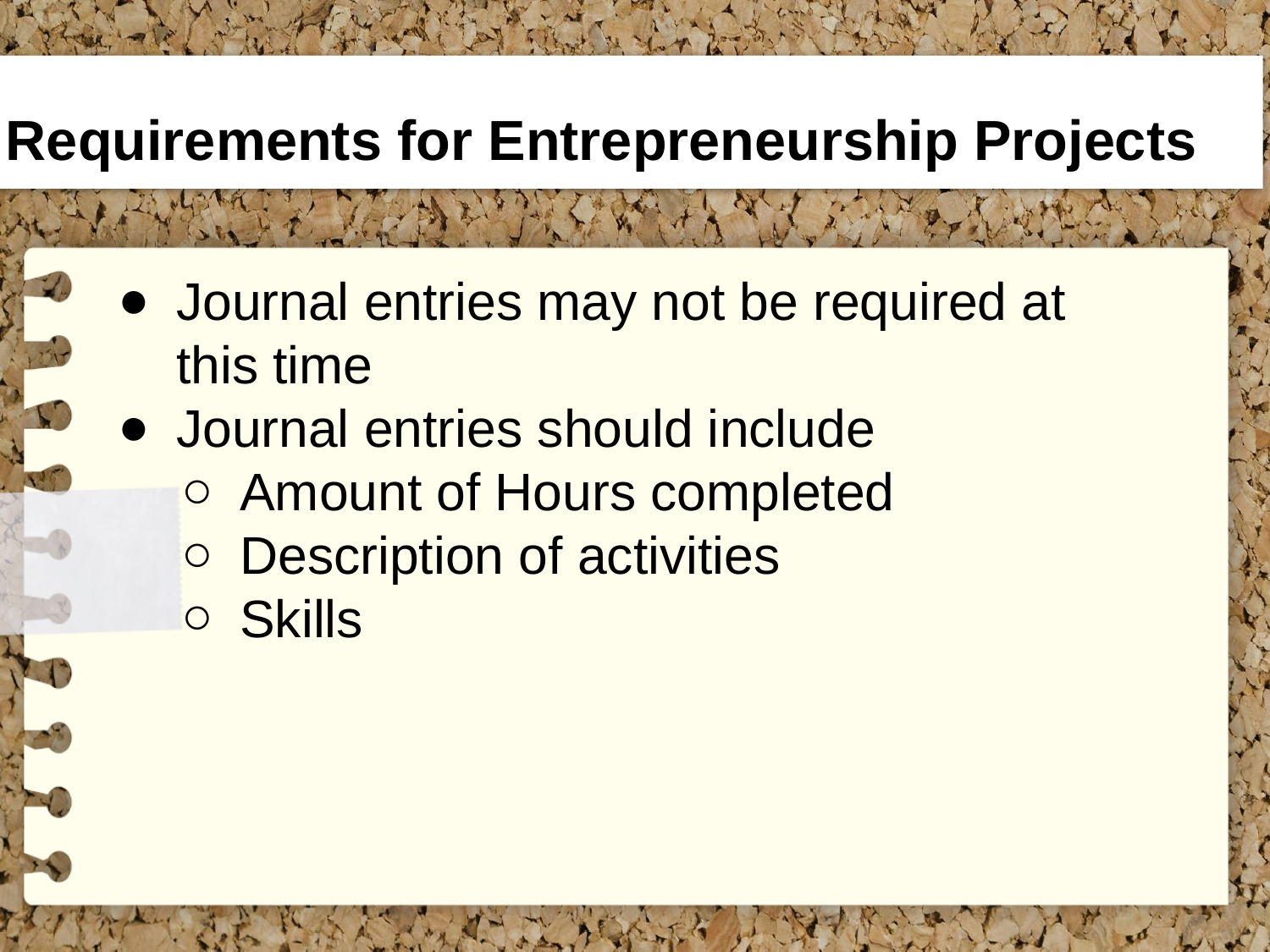

# Requirements for Entrepreneurship Projects
Journal entries may not be required at this time
Journal entries should include
Amount of Hours completed
Description of activities
Skills